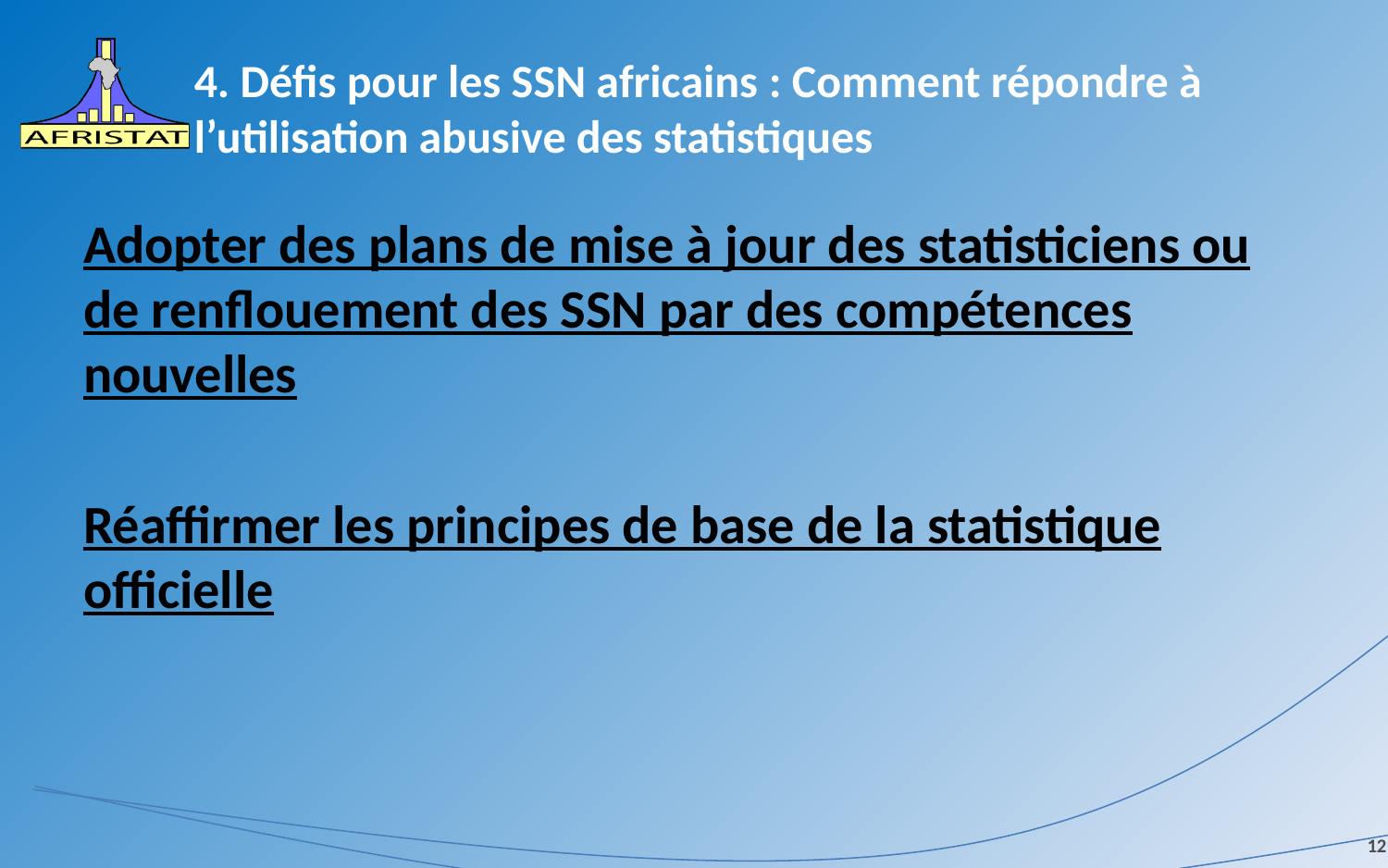

# 4. Défis pour les SSN africains : Comment répondre à l’utilisation abusive des statistiques
Adopter des plans de mise à jour des statisticiens ou de renflouement des SSN par des compétences nouvelles

Réaffirmer les principes de base de la statistique officielle

12